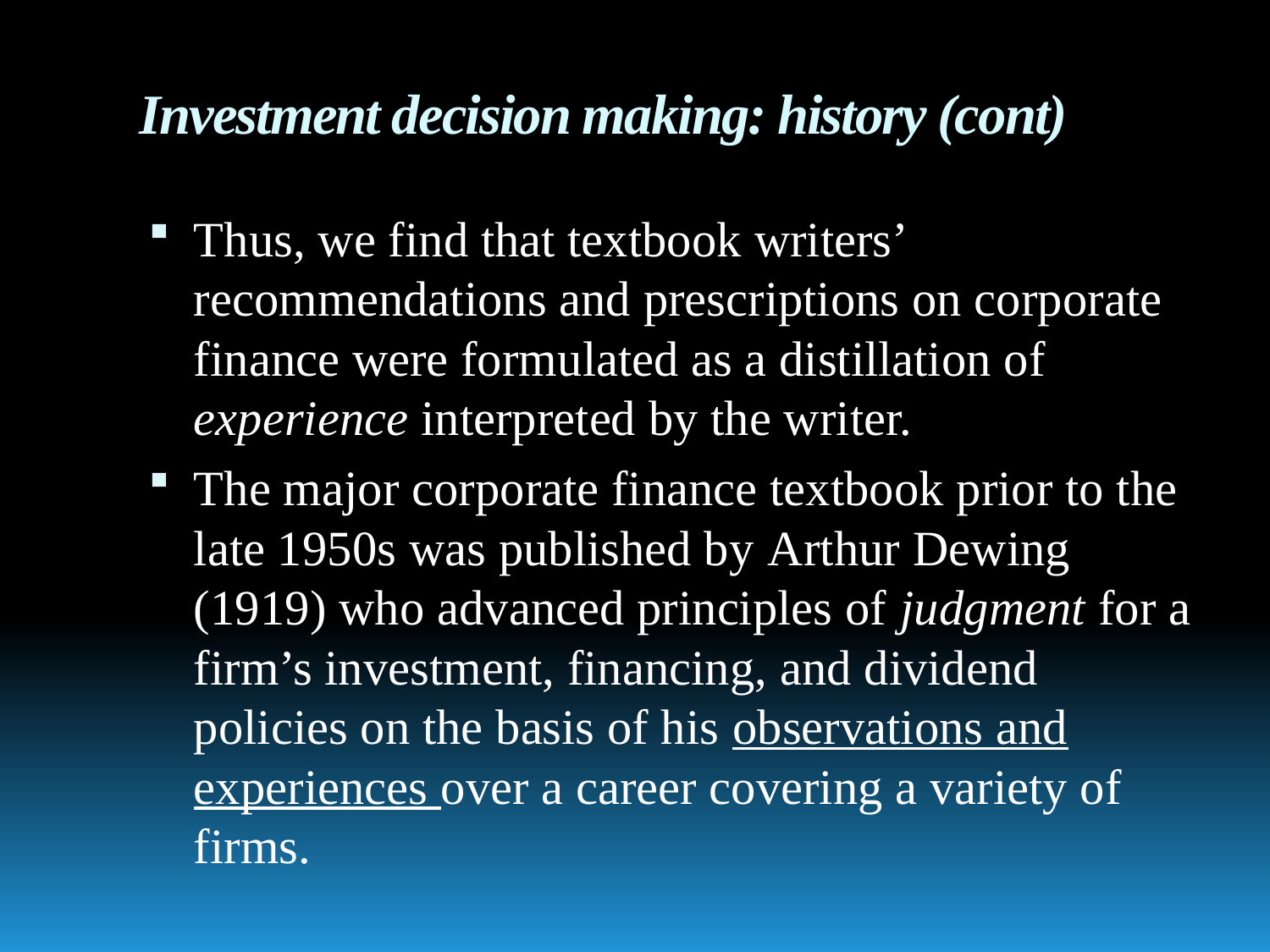

# Investment decision making: history (cont)
Thus, we find that textbook writers’ recommendations and prescriptions on corporate finance were formulated as a distillation of experience interpreted by the writer.
The major corporate finance textbook prior to the late 1950s was published by Arthur Dewing (1919) who advanced principles of judgment for a firm’s investment, financing, and dividend policies on the basis of his observations and experiences over a career covering a variety of firms.